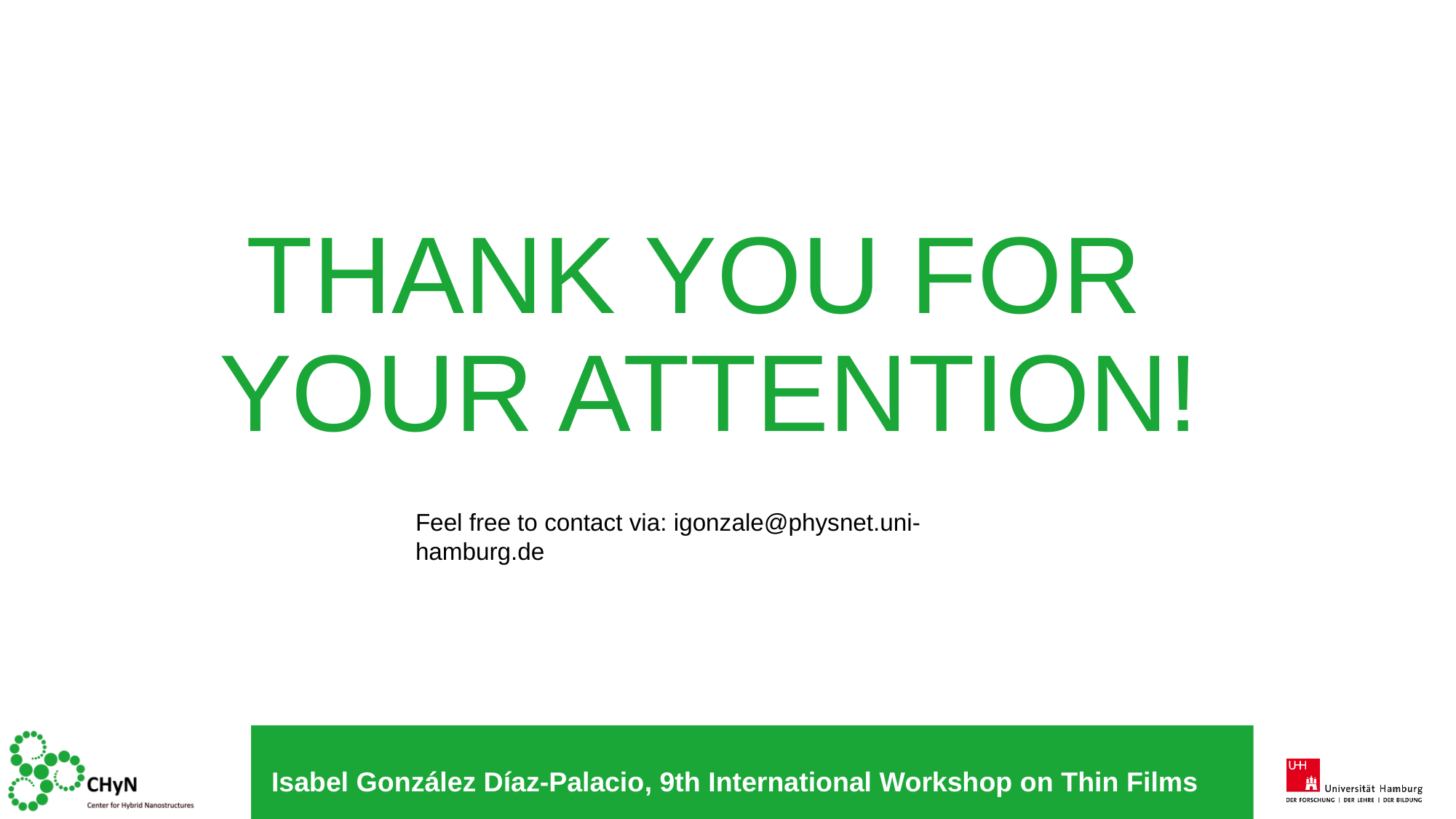

# THANK YOU FOR YOUR ATTENTION!
Feel free to contact via: igonzale@physnet.uni-hamburg.de
Isabel González Díaz-Palacio, 9th International Workshop on Thin Films